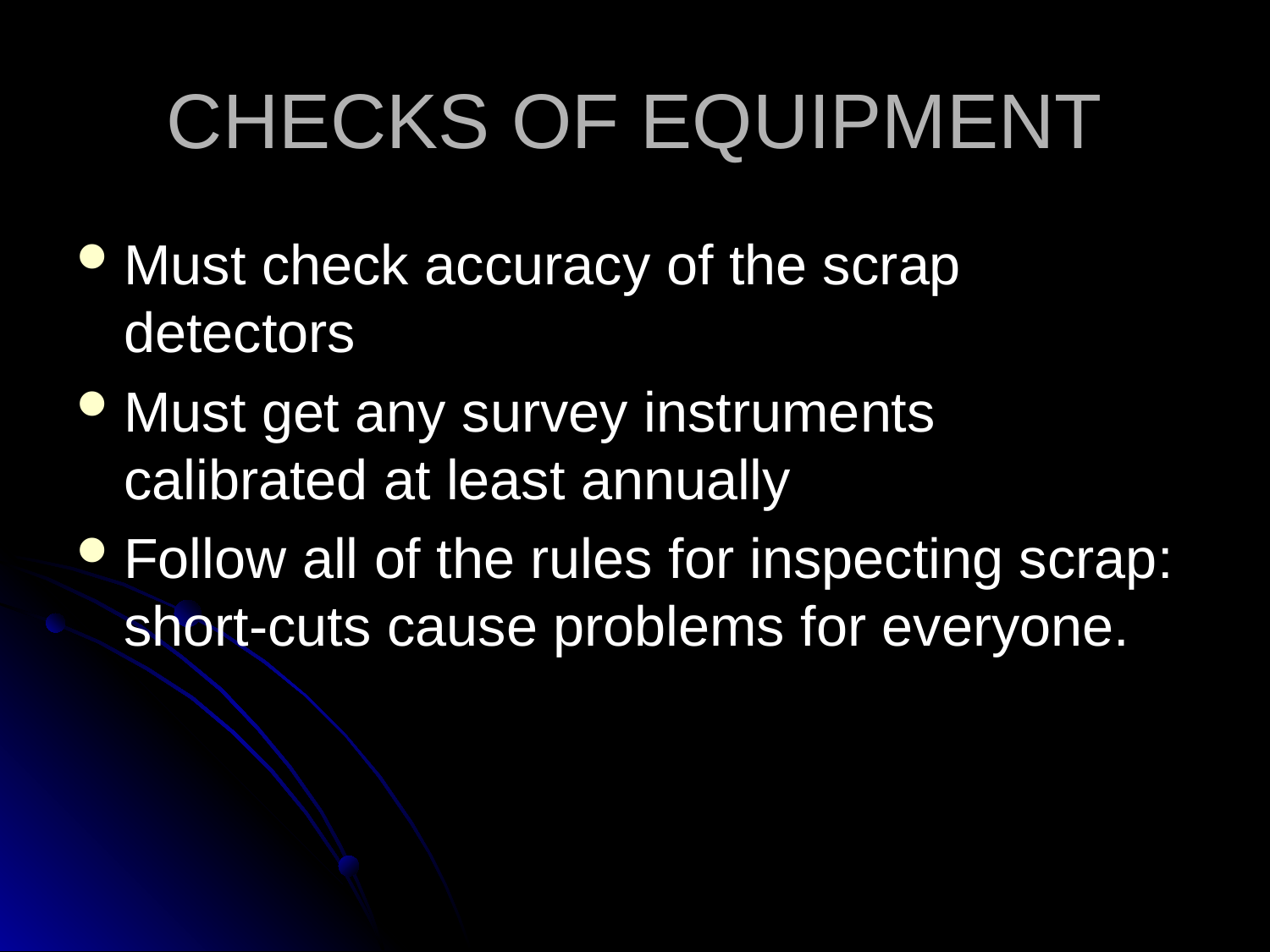

# CHECKS OF EQUIPMENT
Must check accuracy of the scrap detectors
Must get any survey instruments calibrated at least annually
Follow all of the rules for inspecting scrap:  short-cuts cause problems for everyone.